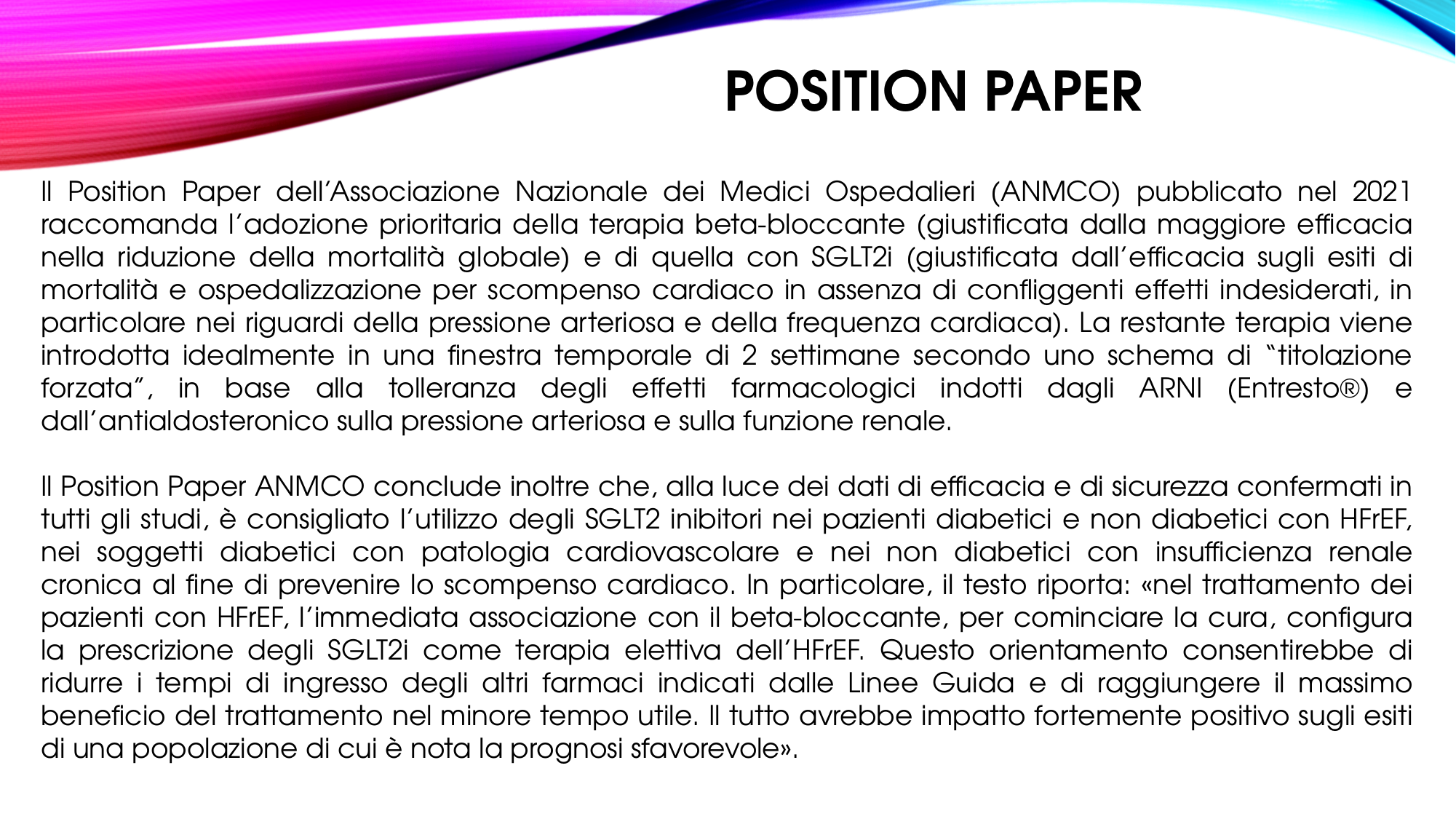

# Position Paper
Il Position Paper dell’Associazione Nazionale dei Medici Ospedalieri (ANMCO) pubblicato nel 2021 raccomanda l’adozione prioritaria della terapia beta-bloccante (giustificata dalla maggiore efficacia nella riduzione della mortalità globale) e di quella con SGLT2i (giustificata dall’efficacia sugli esiti di mortalità e ospedalizzazione per scompenso cardiaco in assenza di confliggenti effetti indesiderati, in particolare nei riguardi della pressione arteriosa e della frequenza cardiaca). La restante terapia viene introdotta idealmente in una finestra temporale di 2 settimane secondo uno schema di “titolazione forzata”, in base alla tolleranza degli effetti farmacologici indotti dagli ARNI (Entresto®) e dall’antialdosteronico sulla pressione arteriosa e sulla funzione renale.

Il Position Paper ANMCO conclude inoltre che, alla luce dei dati di efficacia e di sicurezza confermati in tutti gli studi, è consigliato l’utilizzo degli SGLT2 inibitori nei pazienti diabetici e non diabetici con HFrEF, nei soggetti diabetici con patologia cardiovascolare e nei non diabetici con insufficienza renale cronica al fine di prevenire lo scompenso cardiaco. In particolare, il testo riporta: «nel trattamento dei pazienti con HFrEF, l’immediata associazione con il beta-bloccante, per cominciare la cura, configura la prescrizione degli SGLT2i come terapia elettiva dell’HFrEF. Questo orientamento consentirebbe di ridurre i tempi di ingresso degli altri farmaci indicati dalle Linee Guida e di raggiungere il massimo beneficio del trattamento nel minore tempo utile. Il tutto avrebbe impatto fortemente positivo sugli esiti di una popolazione di cui è nota la prognosi sfavorevole».